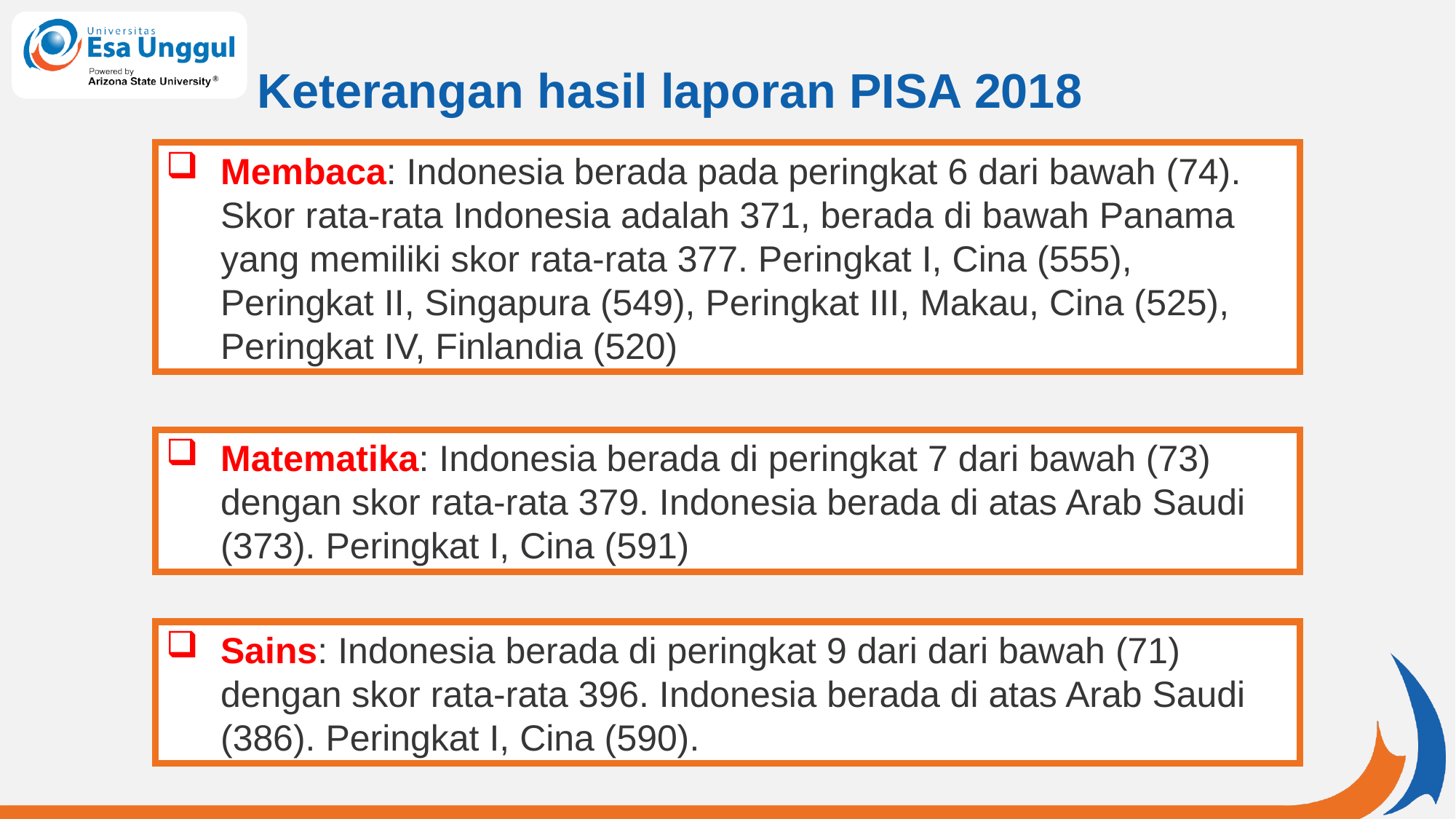

# Keterangan hasil laporan PISA 2018
Membaca: Indonesia berada pada peringkat 6 dari bawah (74). Skor rata-rata Indonesia adalah 371, berada di bawah Panama yang memiliki skor rata-rata 377. Peringkat I, Cina (555), Peringkat II, Singapura (549), Peringkat III, Makau, Cina (525), Peringkat IV, Finlandia (520)
Matematika: Indonesia berada di peringkat 7 dari bawah (73) dengan skor rata-rata 379. Indonesia berada di atas Arab Saudi (373). Peringkat I, Cina (591)
Sains: Indonesia berada di peringkat 9 dari dari bawah (71) dengan skor rata-rata 396. Indonesia berada di atas Arab Saudi (386). Peringkat I, Cina (590).